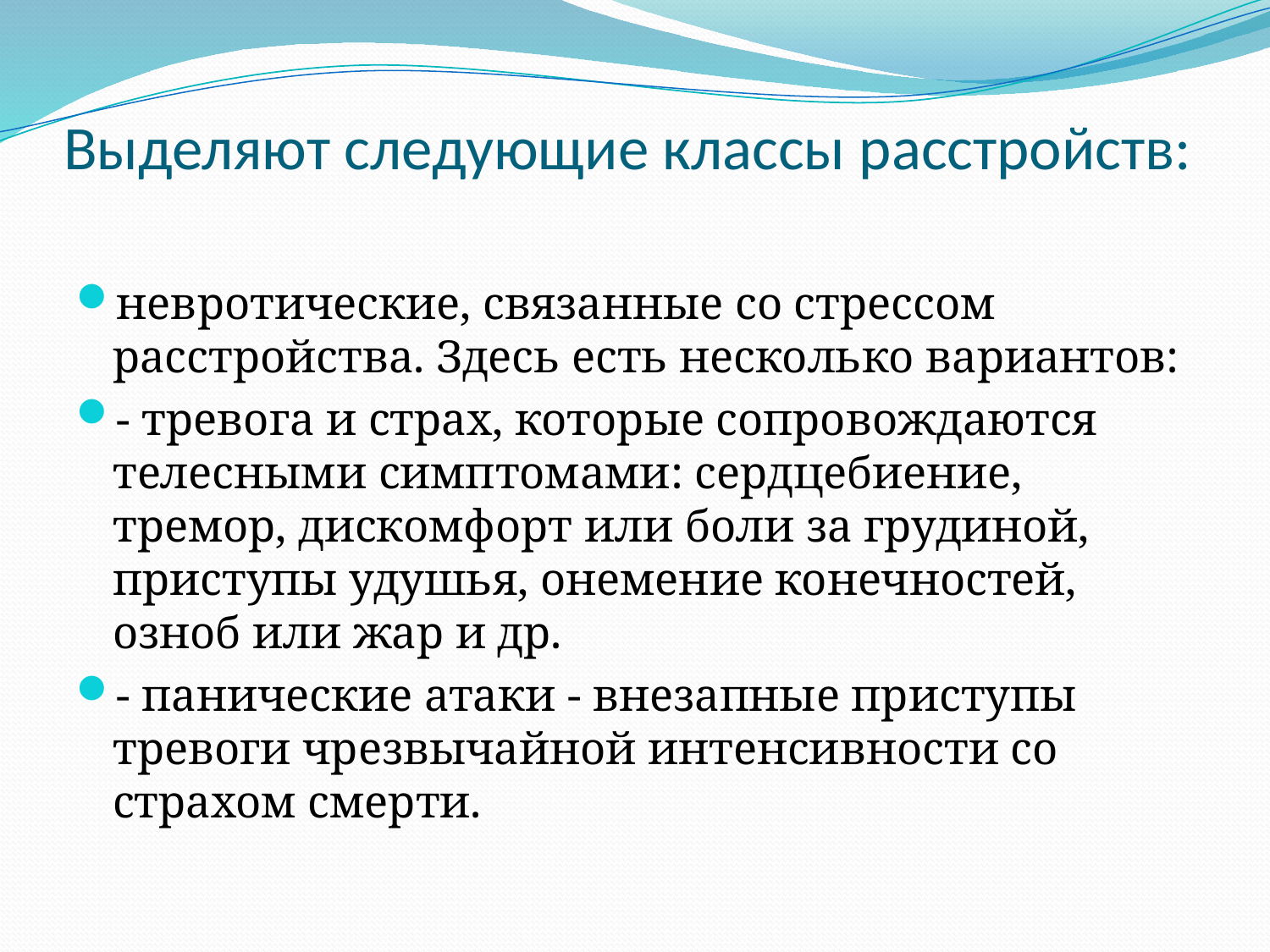

# Выделяют следующие классы расстройств:
невротические, связанные со стрессом расстройства. Здесь есть несколько вариантов:
- тревога и страх, которые сопровождаются телесными симптомами: сердцебиение, тремор, дискомфорт или боли за грудиной, приступы удушья, онемение конечностей, озноб или жар и др.
- панические атаки - внезапные приступы тревоги чрезвычайной интенсивности со страхом смерти.